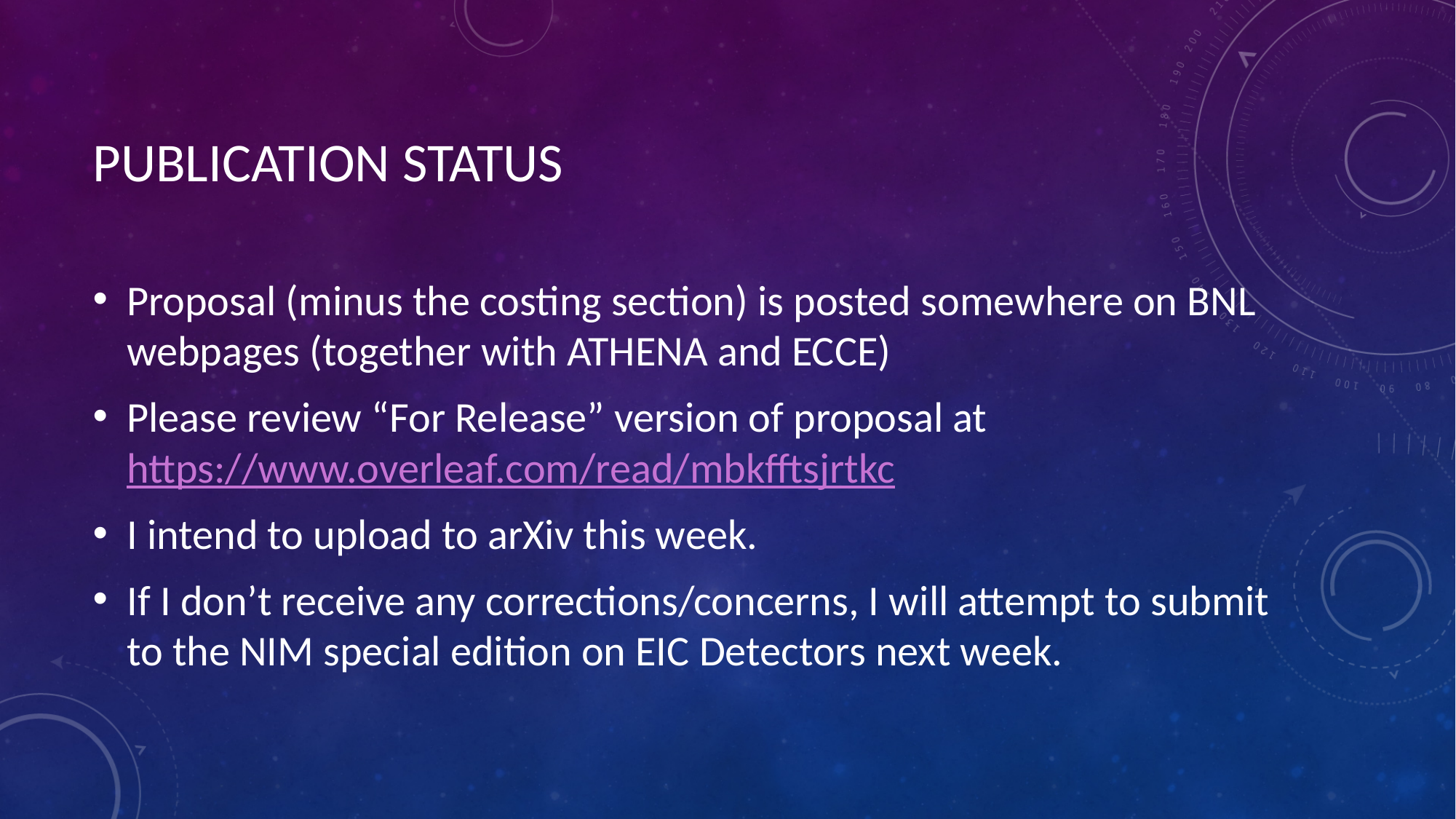

# Publication Status
Proposal (minus the costing section) is posted somewhere on BNL webpages (together with ATHENA and ECCE)
Please review “For Release” version of proposal at
https://www.overleaf.com/read/mbkfftsjrtkc
I intend to upload to arXiv this week.
If I don’t receive any corrections/concerns, I will attempt to submit to the NIM special edition on EIC Detectors next week.